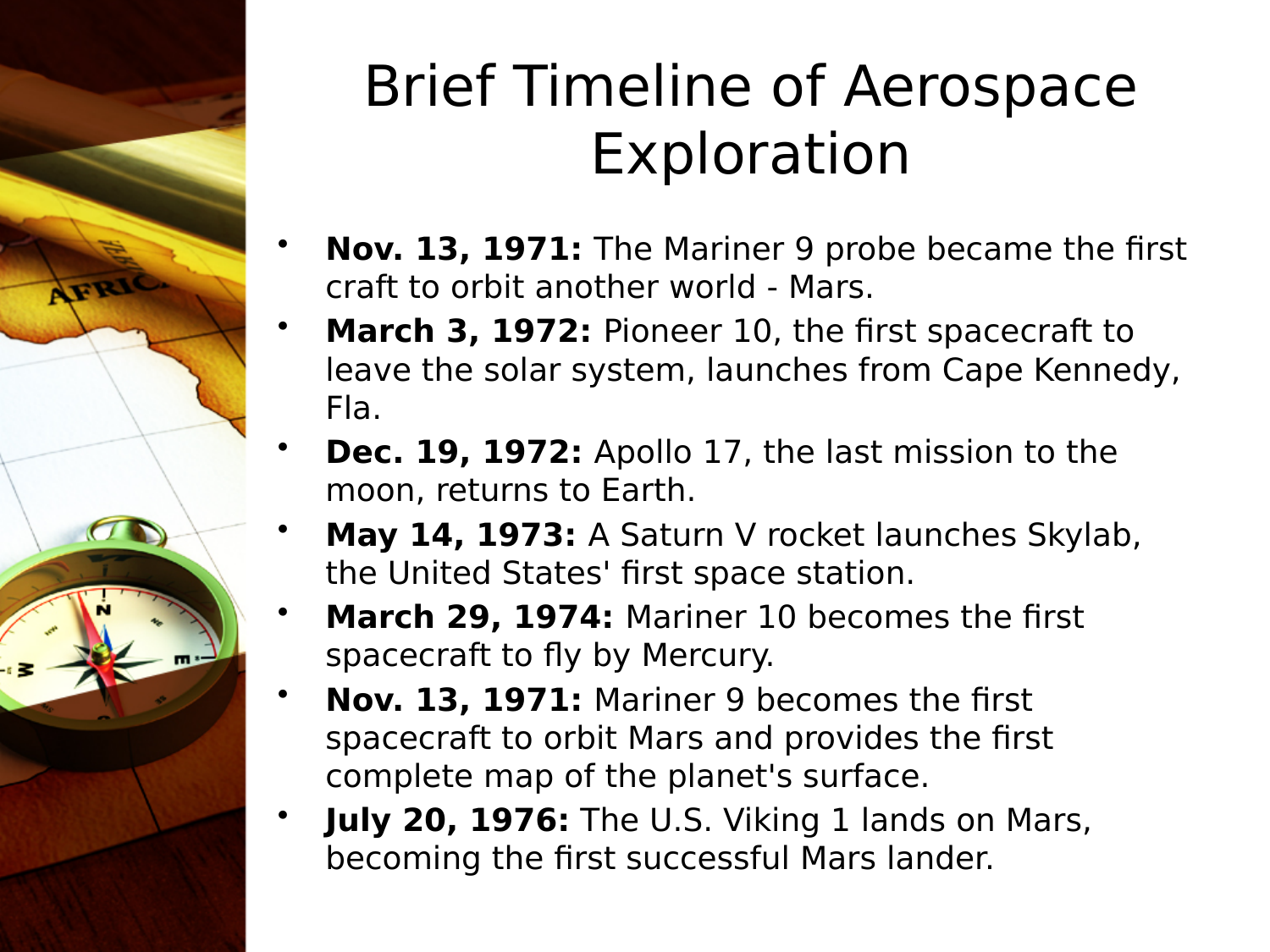

# Brief Timeline of Aerospace Exploration
Nov. 13, 1971: The Mariner 9 probe became the first craft to orbit another world - Mars.
March 3, 1972: Pioneer 10, the first spacecraft to leave the solar system, launches from Cape Kennedy, Fla.
Dec. 19, 1972: Apollo 17, the last mission to the moon, returns to Earth.
May 14, 1973: A Saturn V rocket launches Skylab, the United States' first space station.
March 29, 1974: Mariner 10 becomes the first spacecraft to fly by Mercury.
Nov. 13, 1971: Mariner 9 becomes the first spacecraft to orbit Mars and provides the first complete map of the planet's surface.
July 20, 1976: The U.S. Viking 1 lands on Mars, becoming the first successful Mars lander.